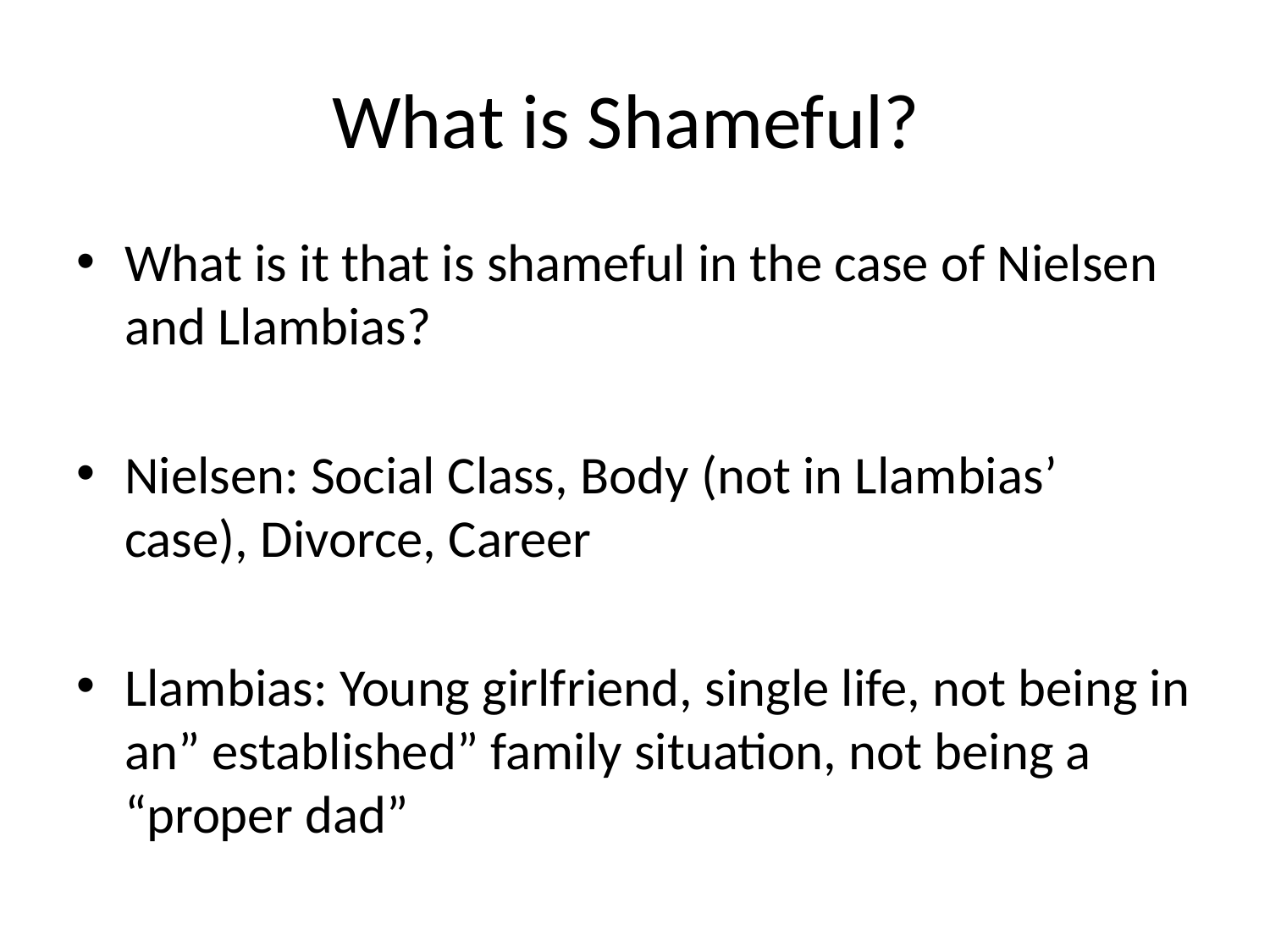

# What is Shameful?
What is it that is shameful in the case of Nielsen and Llambias?

Nielsen: Social Class, Body (not in Llambias’ case), Divorce, Career

Llambias: Young girlfriend, single life, not being in an” established” family situation, not being a “proper dad”